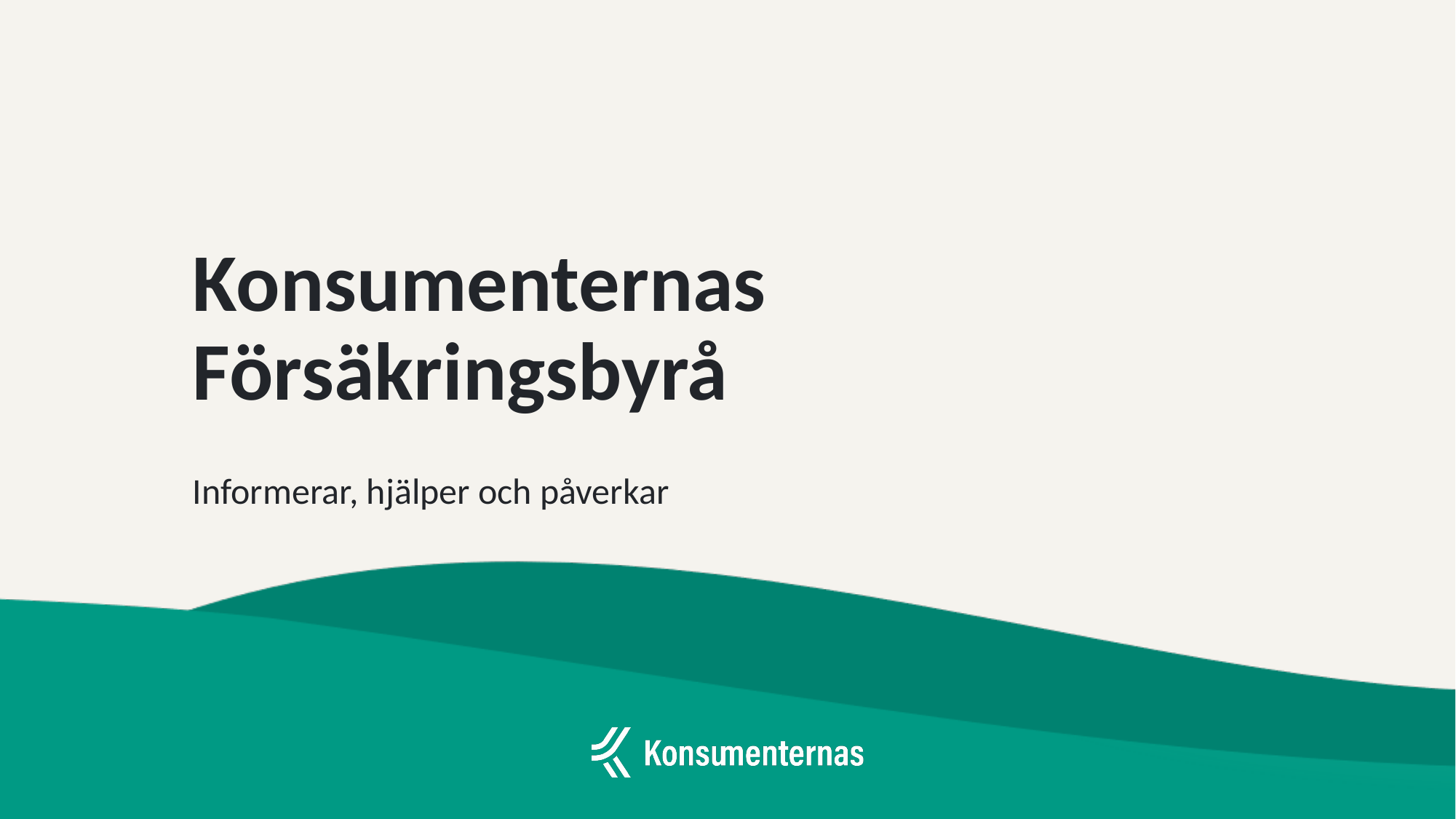

# Konsumenternas Försäkringsbyrå
Informerar, hjälper och påverkar